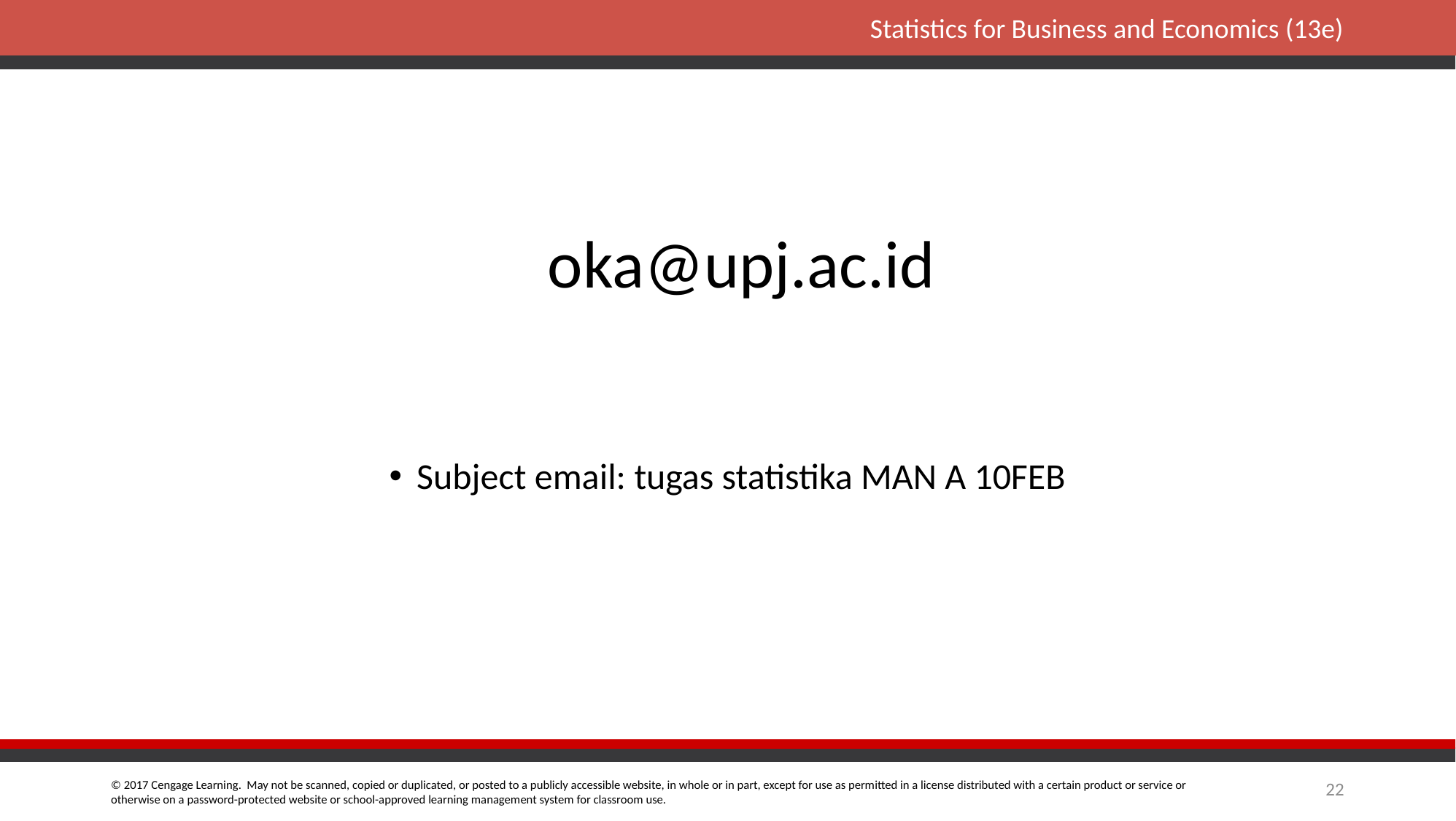

Subject email: tugas statistika MAN A 10FEB
# oka@upj.ac.id
22